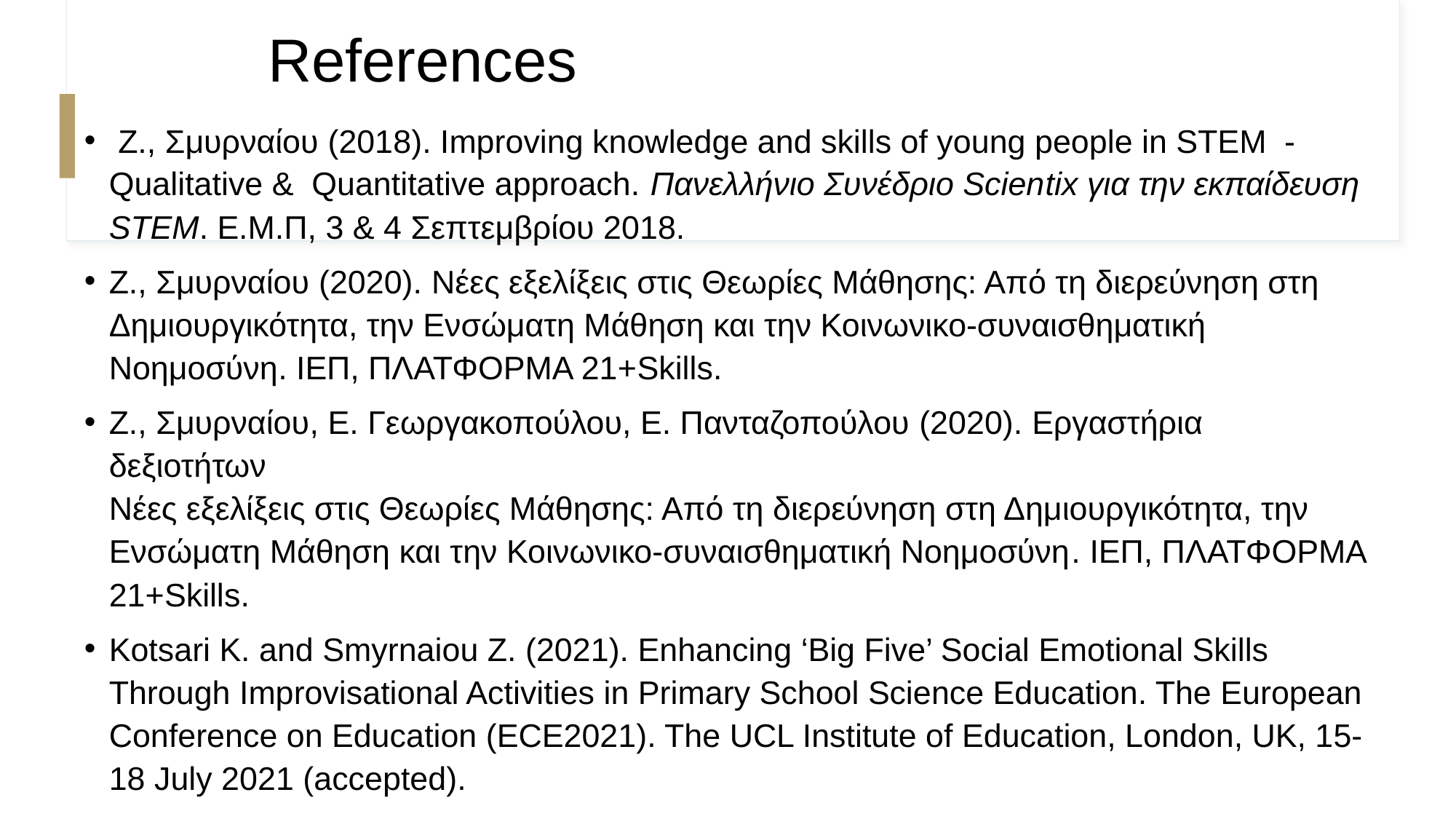

# References
 Ζ., Σμυρναίου (2018). Improving knowledge and skills of young people in STEM  - Qualitative &  Quantitative approach. Πανελλήνιο Συνέδριο Scientix για την εκπαίδευση STEM. Ε.Μ.Π, 3 & 4 Σεπτεμβρίου 2018.
Ζ., Σμυρναίου (2020). Νέες εξελίξεις στις Θεωρίες Μάθησης: Από τη διερεύνηση στη Δημιουργικότητα, την Ενσώματη Μάθηση και την Κοινωνικο-συναισθηματική Νοημοσύνη. ΙΕΠ, ΠΛΑΤΦΟΡΜΑ 21+Skills.
Ζ., Σμυρναίου, Ε. Γεωργακοπούλου, Ε. Πανταζοπούλου (2020). Εργαστήρια δεξιοτήτων
Νέες εξελίξεις στις Θεωρίες Μάθησης: Από τη διερεύνηση στη Δημιουργικότητα, την Ενσώματη Μάθηση και την Κοινωνικο-συναισθηματική Νοημοσύνη. ΙΕΠ, ΠΛΑΤΦΟΡΜΑ 21+Skills.
Kotsari K. and Smyrnaiou Z. (2021). Enhancing ‘Big Five’ Social Emotional Skills Through Improvisational Activities in Primary School Science Education. The European Conference on Education (ECE2021). The UCL Institute of Education, London, UK, 15-18 July 2021 (accepted).